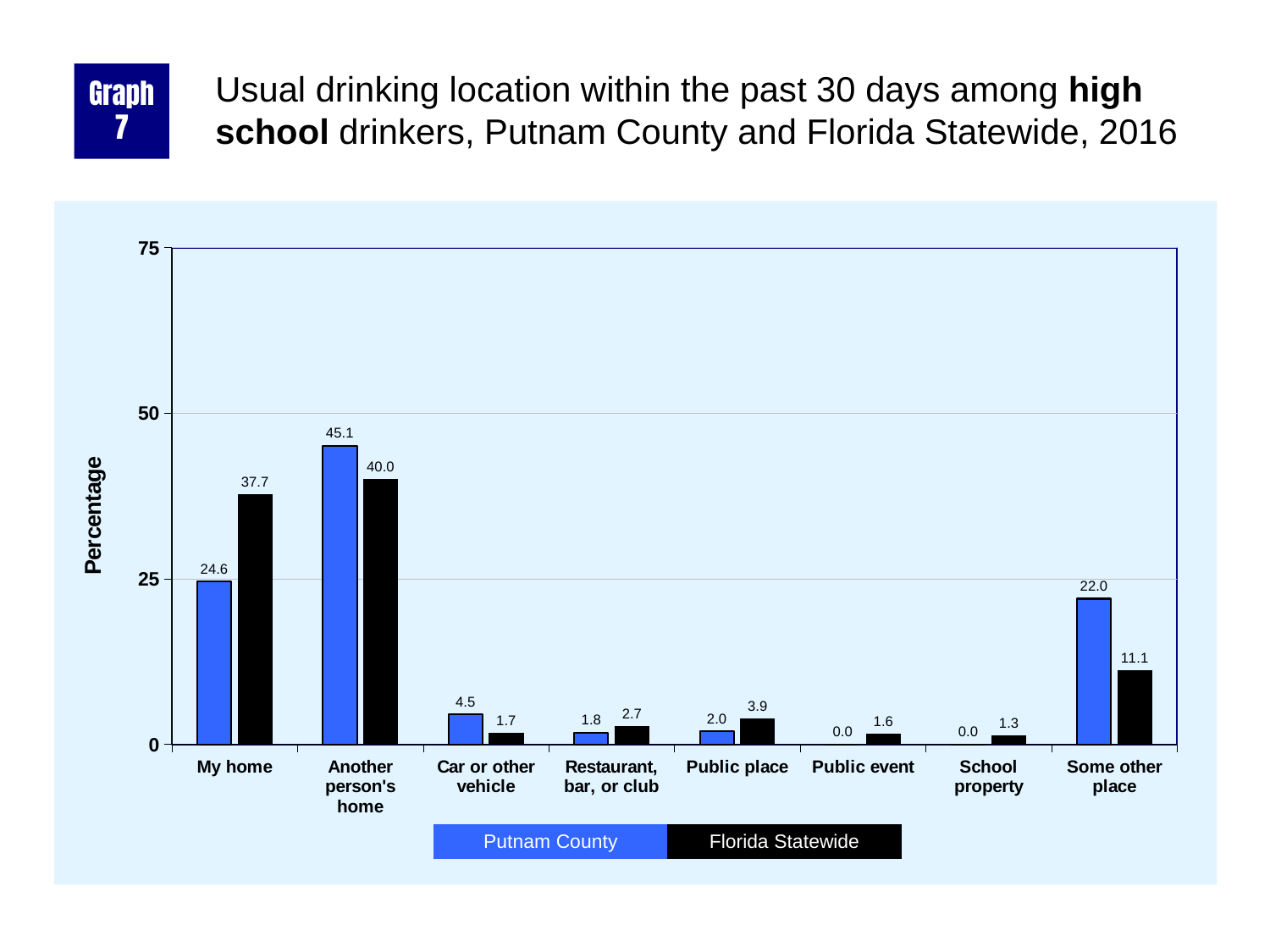

Graph 7
Usual drinking location within the past 30 days among high school drinkers, Putnam County and Florida Statewide, 2016

### Chart

| Category | County 2016 | Florida 2016 |
|---|---|---|
| My home | 24.6 | 37.7 |
| Another person's home | 45.1 | 40.0 |
| Car or other vehicle | 4.5 | 1.7 |
| Restaurant, bar, or club | 1.8 | 2.7 |
| Public place | 2.0 | 3.9 |
| Public event | 0.0 | 1.6 |
| School property | 0.0 | 1.3 |
| Some other place | 22.0 | 11.1 |
Putnam County
Florida Statewide